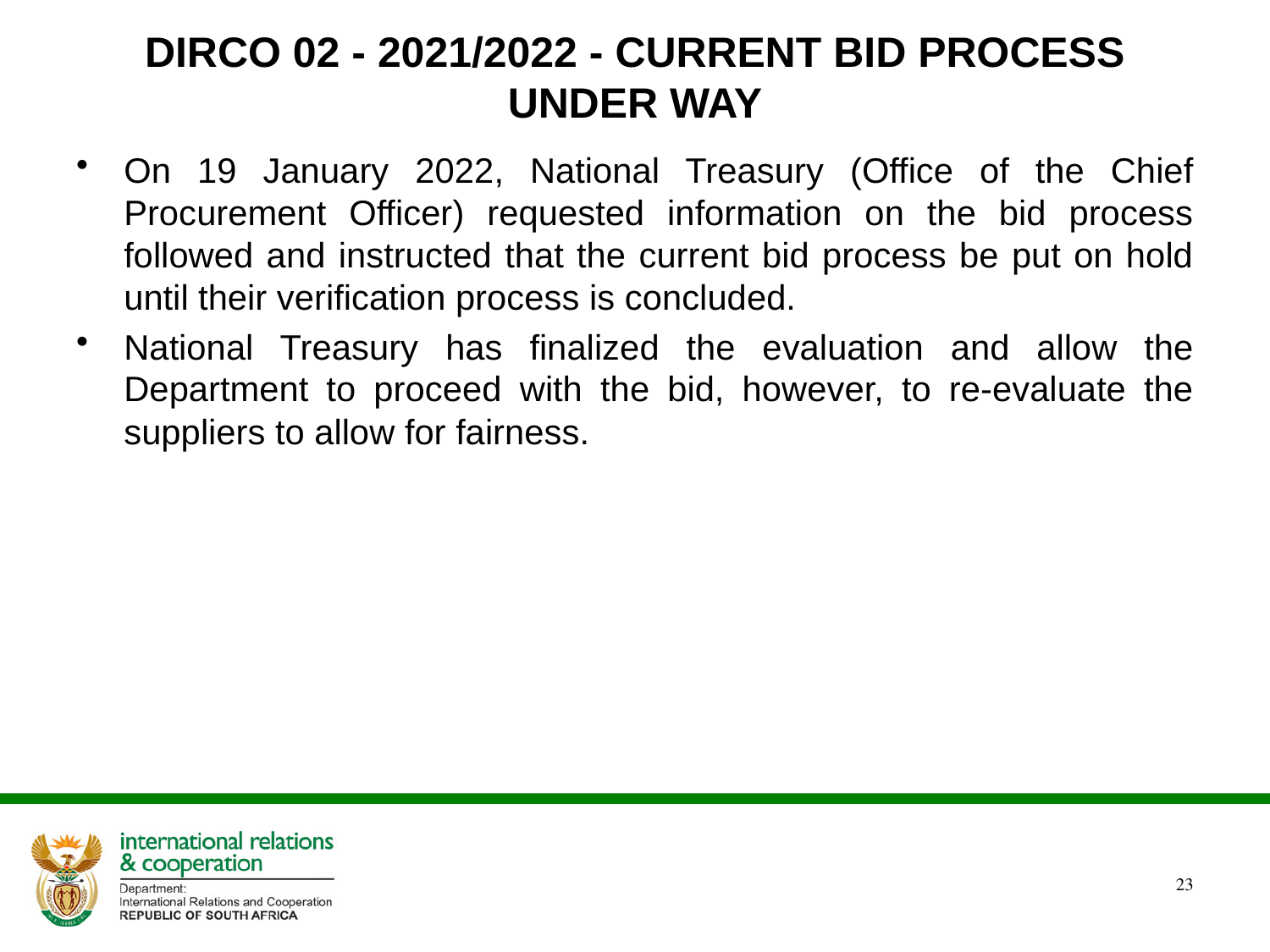

# DIRCO 02 - 2021/2022 - CURRENT BID PROCESS UNDER WAY
On 19 January 2022, National Treasury (Office of the Chief Procurement Officer) requested information on the bid process followed and instructed that the current bid process be put on hold until their verification process is concluded.
National Treasury has finalized the evaluation and allow the Department to proceed with the bid, however, to re-evaluate the suppliers to allow for fairness.

23